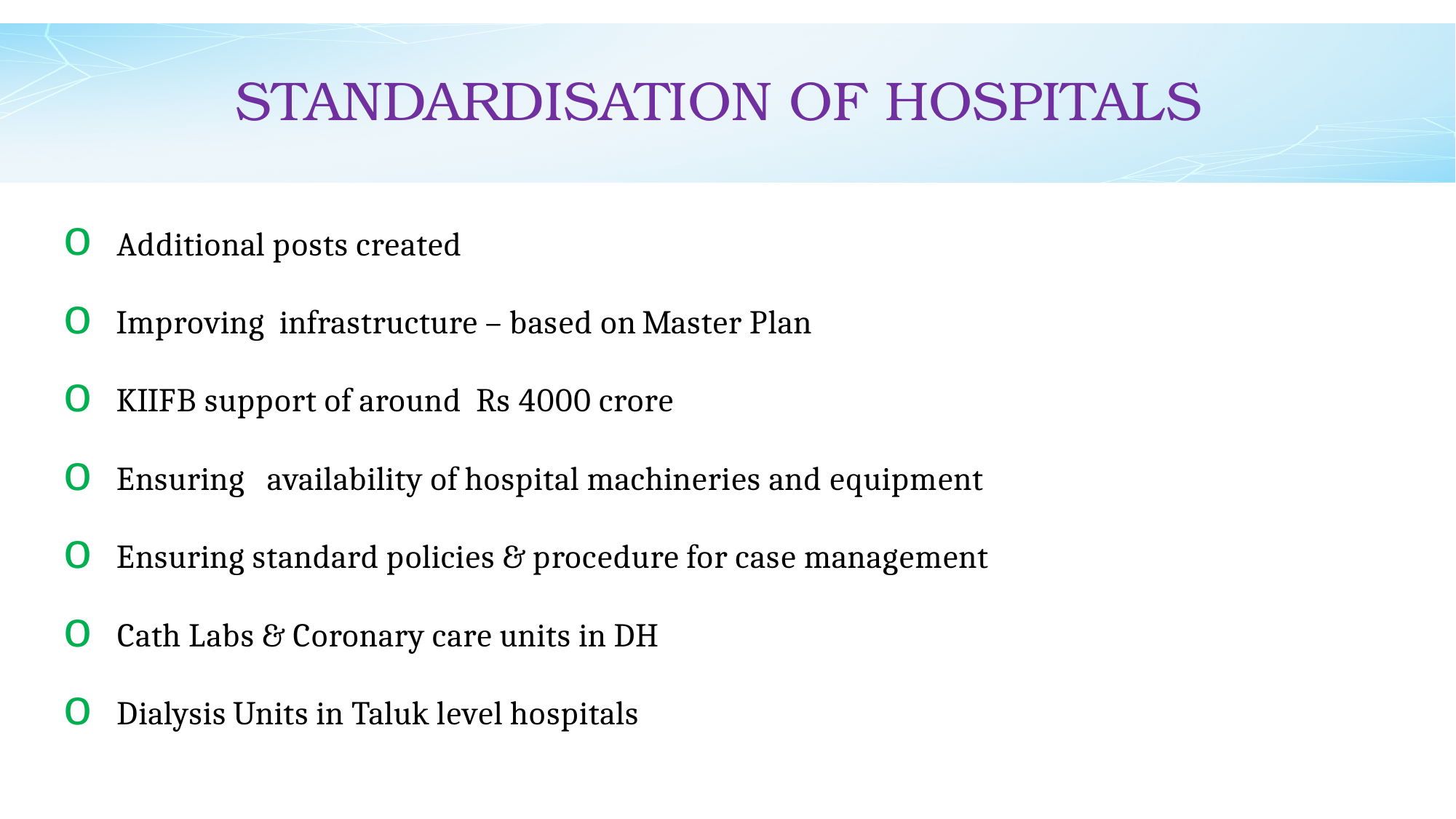

# STANDARDISATION OF HOSPITALS
Additional posts created
Improving  infrastructure – based on Master Plan
KIIFB support of around  Rs 4000 crore
Ensuring   availability of hospital machineries and equipment
Ensuring standard policies & procedure for case management
Cath Labs & Coronary care units in DH
Dialysis Units in Taluk level hospitals